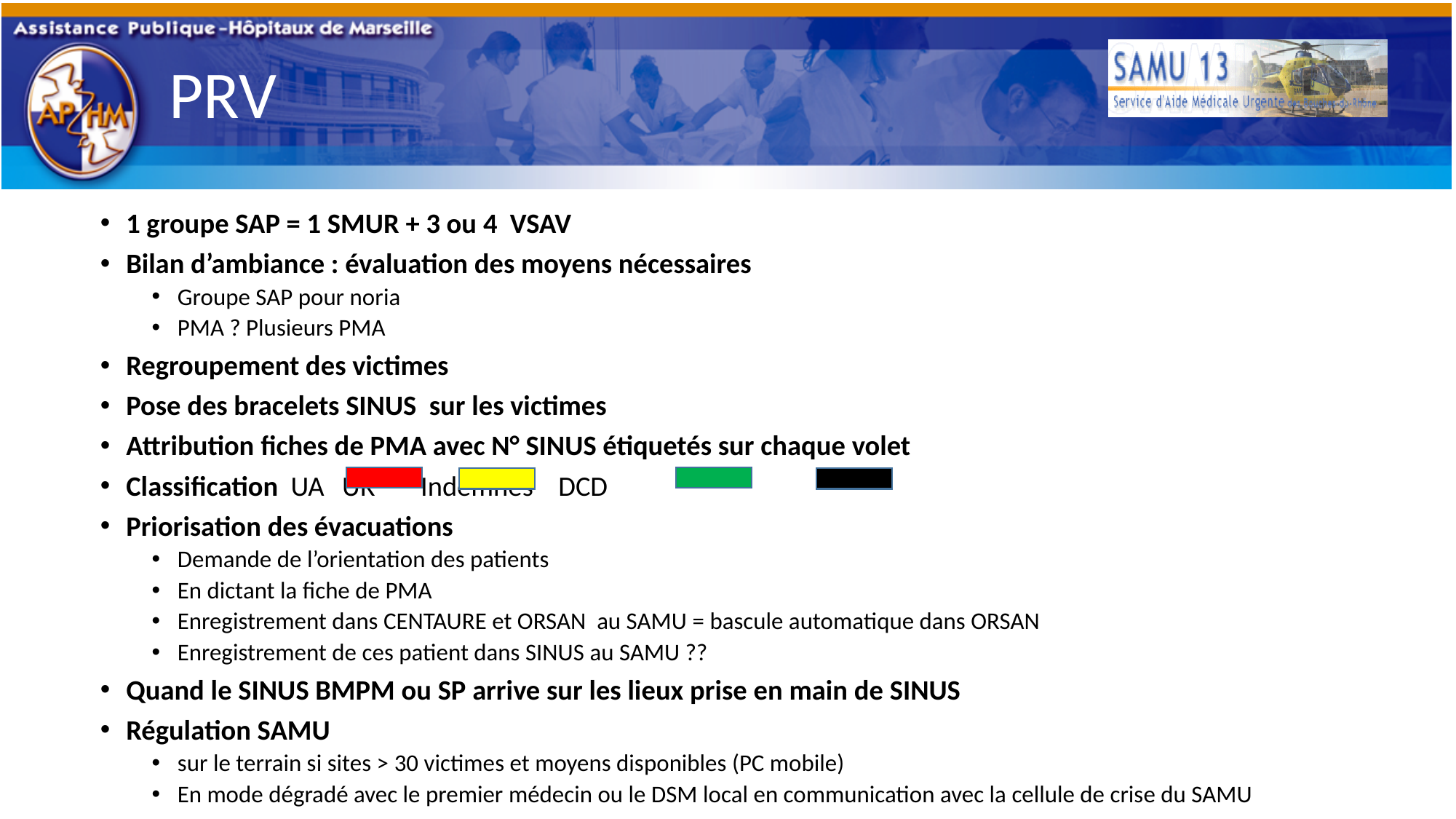

# PRV
1 groupe SAP = 1 SMUR + 3 ou 4  VSAV
Bilan d’ambiance : évaluation des moyens nécessaires
Groupe SAP pour noria
PMA ? Plusieurs PMA
Regroupement des victimes
Pose des bracelets SINUS  sur les victimes
Attribution fiches de PMA avec N° SINUS étiquetés sur chaque volet
Classification  UA  	UR	 Indemnes 	DCD
Priorisation des évacuations
Demande de l’orientation des patients
En dictant la fiche de PMA
Enregistrement dans CENTAURE et ORSAN  au SAMU = bascule automatique dans ORSAN
Enregistrement de ces patient dans SINUS au SAMU ??
Quand le SINUS BMPM ou SP arrive sur les lieux prise en main de SINUS
Régulation SAMU
sur le terrain si sites > 30 victimes et moyens disponibles (PC mobile)
En mode dégradé avec le premier médecin ou le DSM local en communication avec la cellule de crise du SAMU